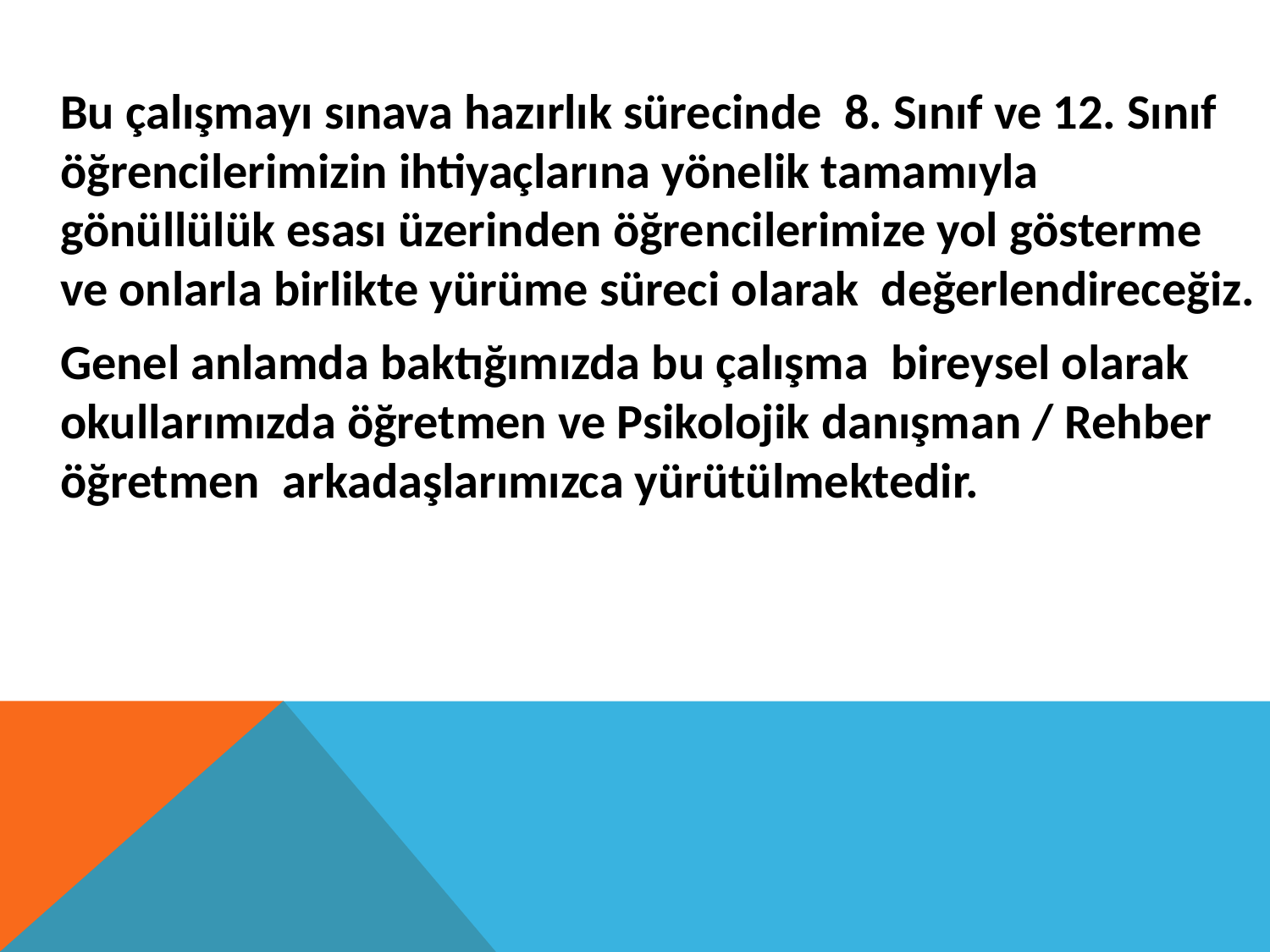

Bu çalışmayı sınava hazırlık sürecinde  8. Sınıf ve 12. Sınıf öğrencilerimizin ihtiyaçlarına yönelik tamamıyla gönüllülük esası üzerinden öğrencilerimize yol gösterme ve onlarla birlikte yürüme süreci olarak  değerlendireceğiz.
	Genel anlamda baktığımızda bu çalışma  bireysel olarak okullarımızda öğretmen ve Psikolojik danışman / Rehber öğretmen  arkadaşlarımızca yürütülmektedir.